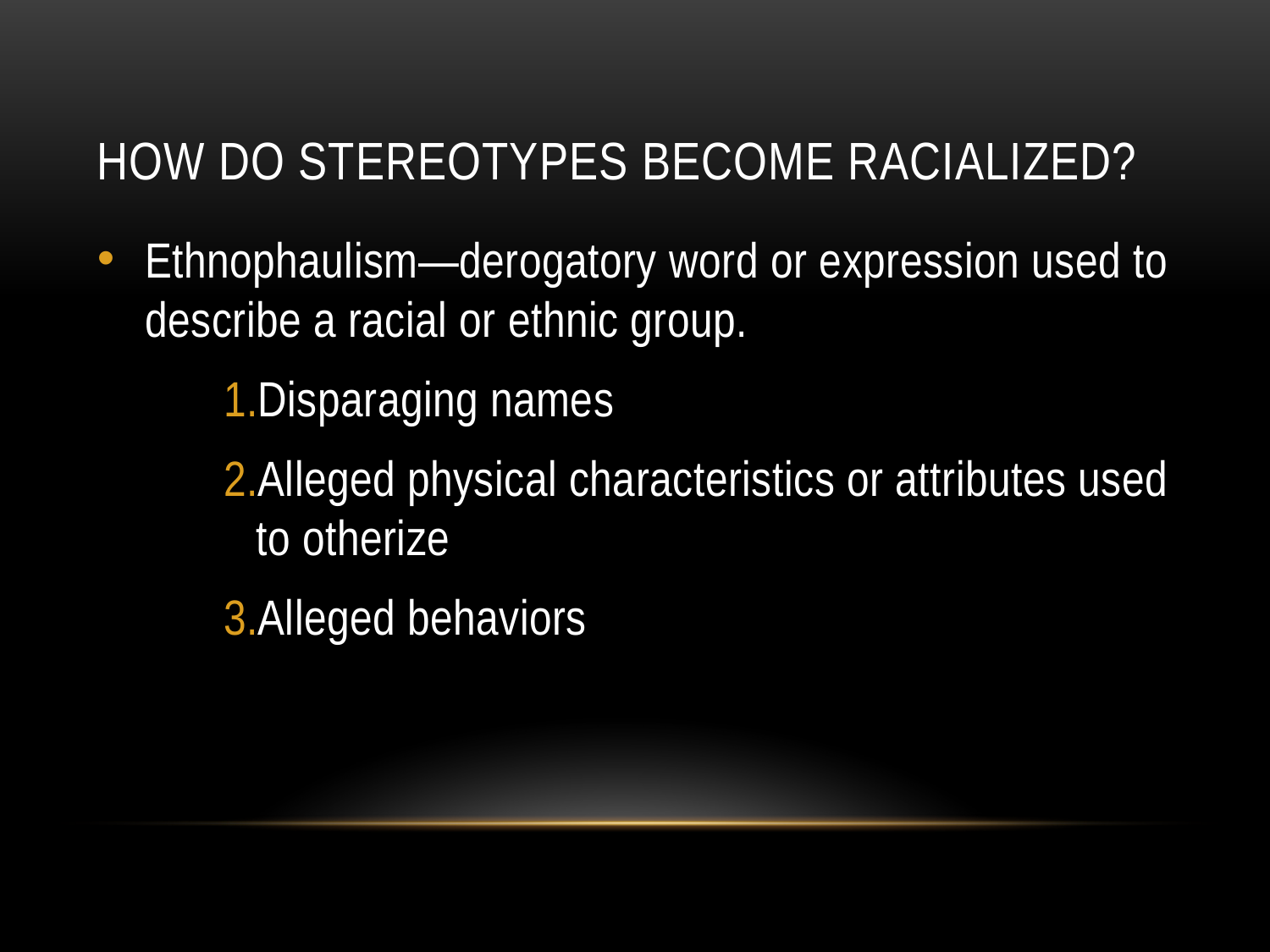

# How do stereotypes become racialized?
Ethnophaulism—derogatory word or expression used to describe a racial or ethnic group.
Disparaging names
Alleged physical characteristics or attributes used to otherize
Alleged behaviors